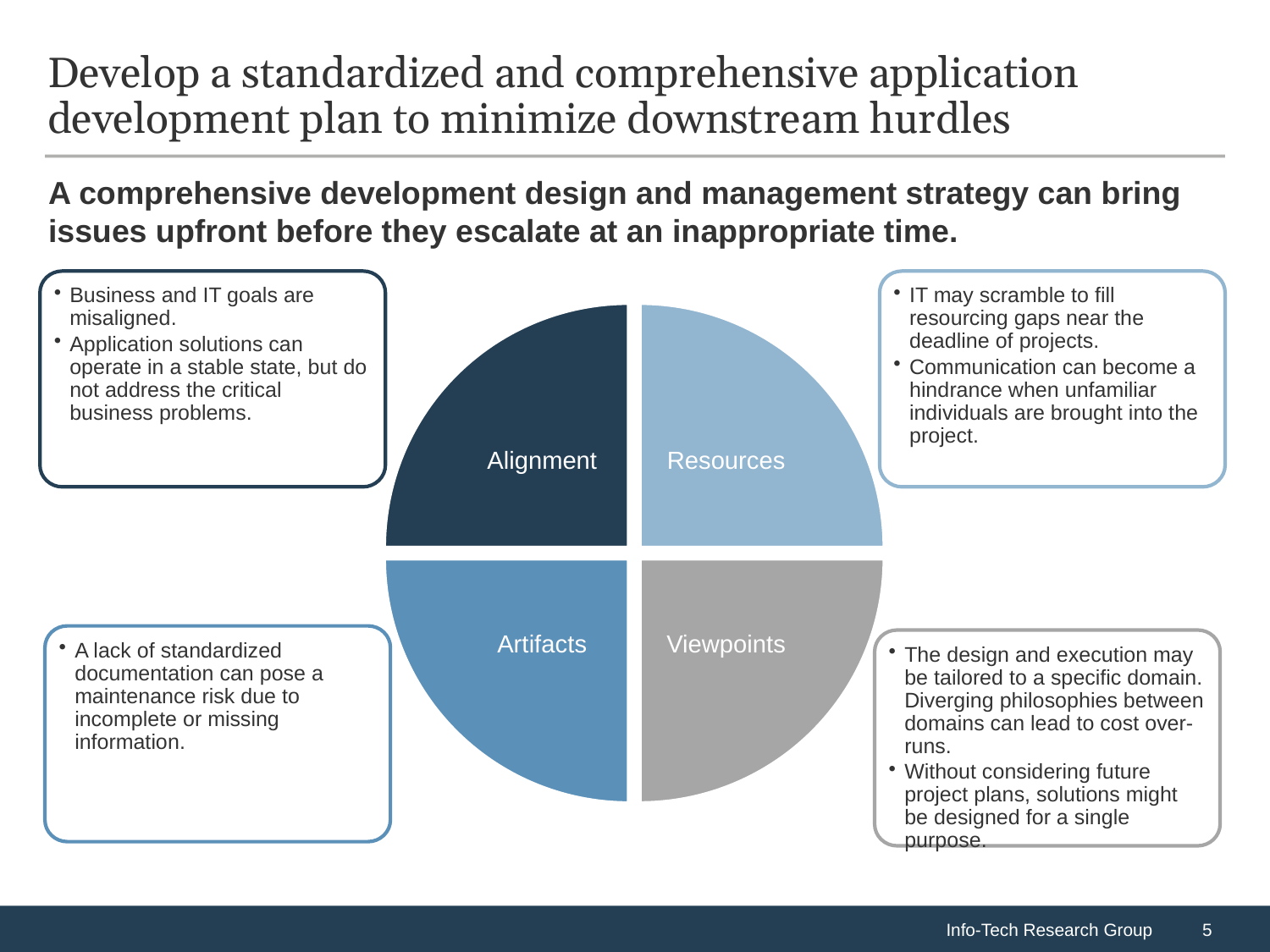

# Develop a standardized and comprehensive application development plan to minimize downstream hurdles
A comprehensive development design and management strategy can bring issues upfront before they escalate at an inappropriate time.
Business and IT goals are misaligned.
Application solutions can operate in a stable state, but do not address the critical business problems.

IT may scramble to fill resourcing gaps near the deadline of projects.
Communication can become a hindrance when unfamiliar individuals are brought into the project.
Alignment
Resources
Artifacts
Viewpoints
A lack of standardized documentation can pose a maintenance risk due to incomplete or missing information.
The design and execution may be tailored to a specific domain. Diverging philosophies between domains can lead to cost over-runs.
Without considering future project plans, solutions might be designed for a single purpose.